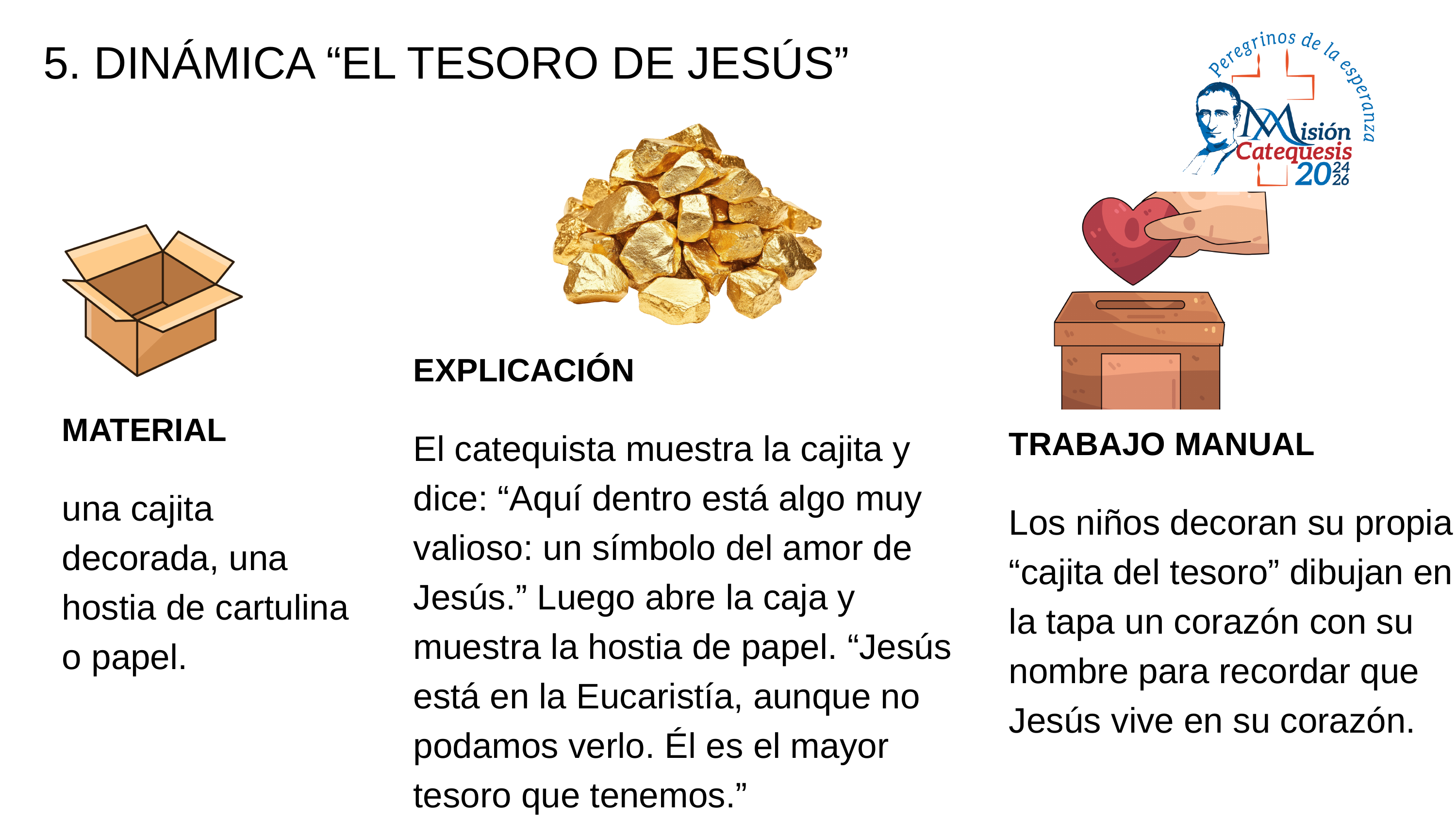

5. DINÁMICA “EL TESORO DE JESÚS”

EXPLICACIÓN
El catequista muestra la cajita y dice: “Aquí dentro está algo muy valioso: un símbolo del amor de Jesús.” Luego abre la caja y muestra la hostia de papel. “Jesús está en la Eucaristía, aunque no podamos verlo. Él es el mayor tesoro que tenemos.”

MATERIAL
una cajita decorada, una hostia de cartulina o papel.
TRABAJO MANUAL
Los niños decoran su propia “cajita del tesoro” dibujan en la tapa un corazón con su nombre para recordar que Jesús vive en su corazón.